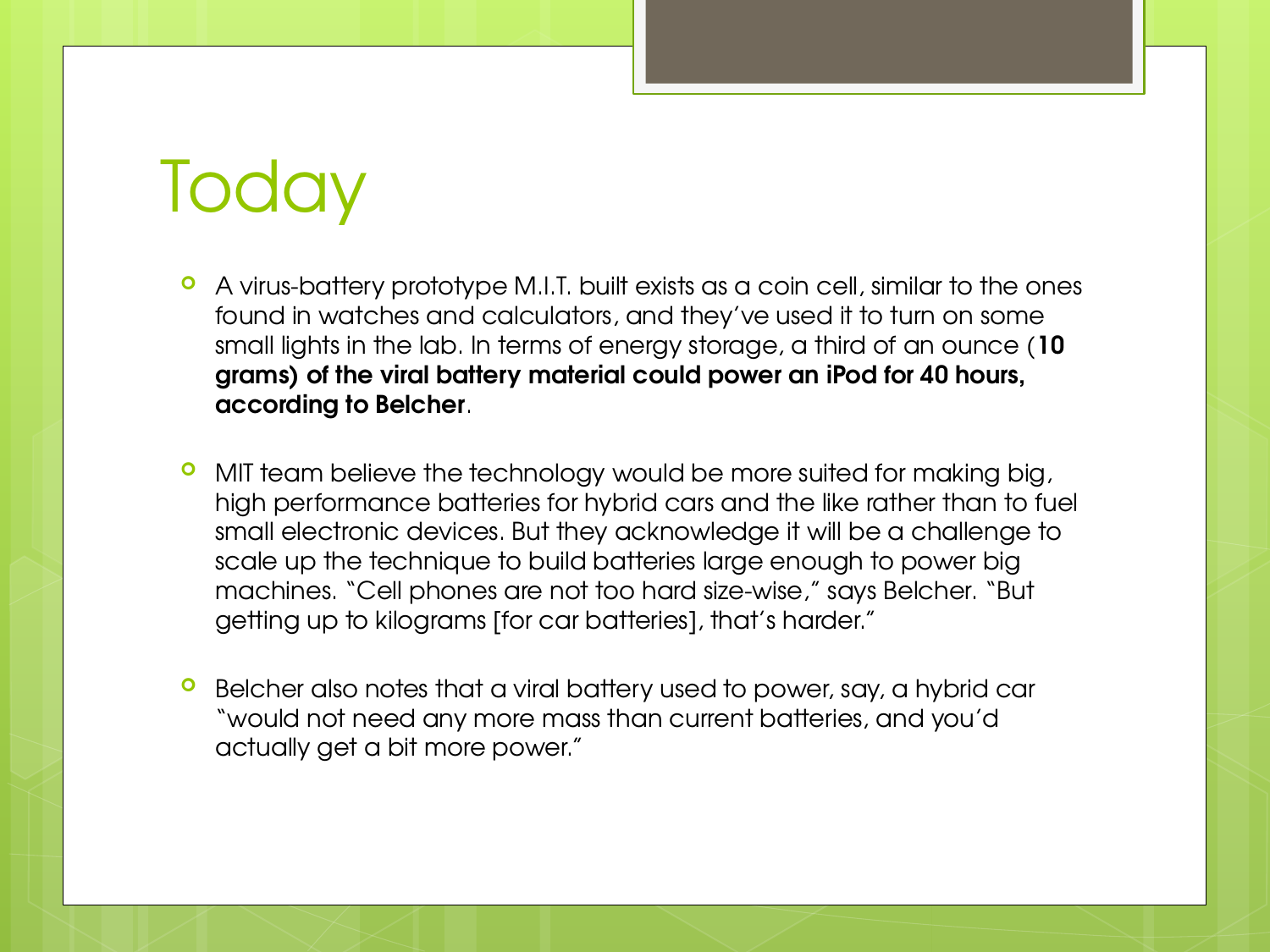

# Today
A virus-battery prototype M.I.T. built exists as a coin cell, similar to the ones found in watches and calculators, and they’ve used it to turn on some small lights in the lab. In terms of energy storage, a third of an ounce (10 grams) of the viral battery material could power an iPod for 40 hours, according to Belcher.

MIT team believe the technology would be more suited for making big, high performance batteries for hybrid cars and the like rather than to fuel small electronic devices. But they acknowledge it will be a challenge to scale up the technique to build batteries large enough to power big machines. “Cell phones are not too hard size-wise,” says Belcher. “But getting up to kilograms [for car batteries], that’s harder.”

Belcher also notes that a viral battery used to power, say, a hybrid car “would not need any more mass than current batteries, and you’d actually get a bit more power.”